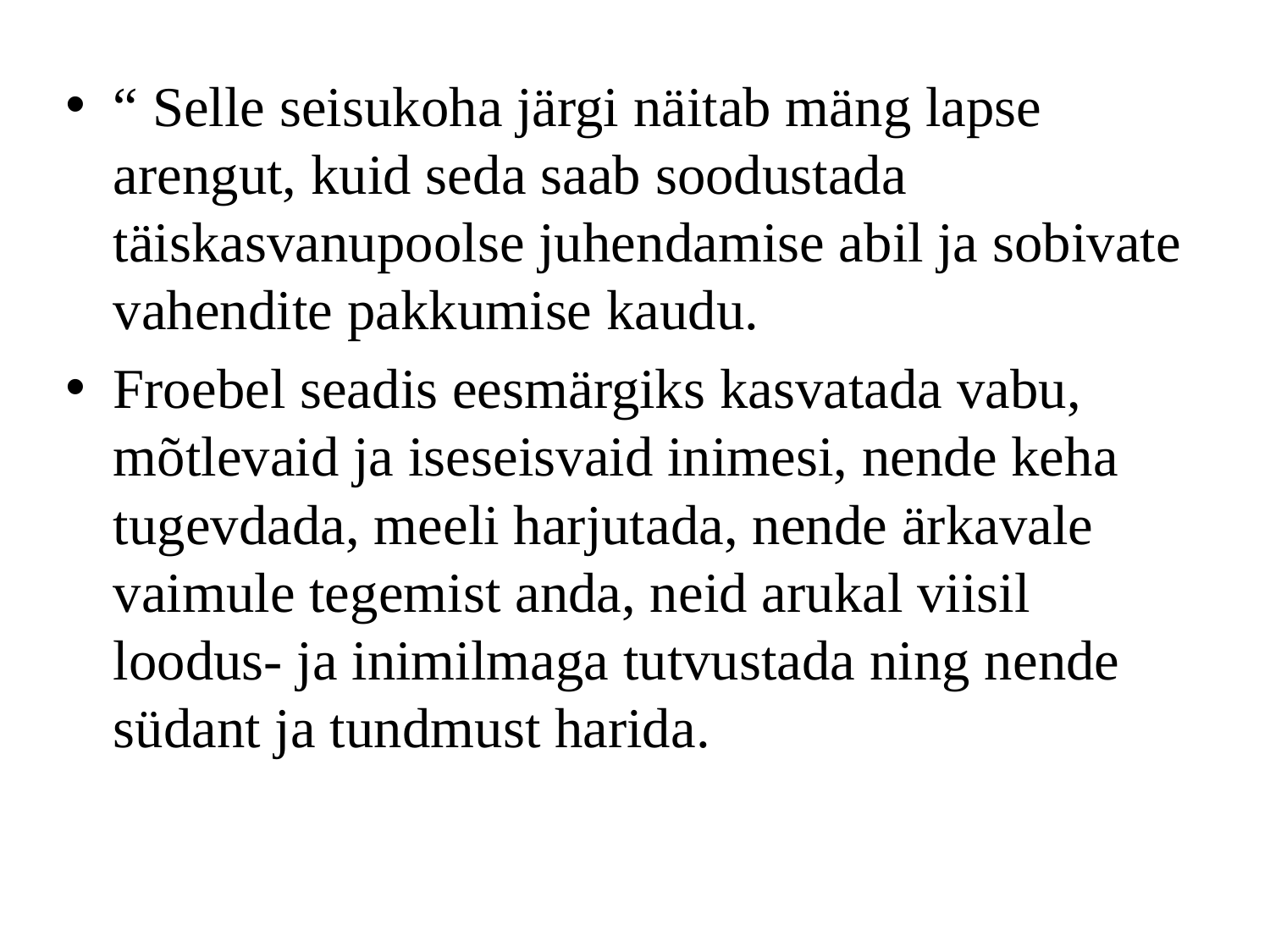

“ Selle seisukoha järgi näitab mäng lapse arengut, kuid seda saab soodustada täiskasvanupoolse juhendamise abil ja sobivate vahendite pakkumise kaudu.
Froebel seadis eesmärgiks kasvatada vabu, mõtlevaid ja iseseisvaid inimesi, nende keha tugevdada, meeli harjutada, nende ärkavale vaimule tegemist anda, neid arukal viisil loodus- ja inimilmaga tutvustada ning nende südant ja tundmust harida.